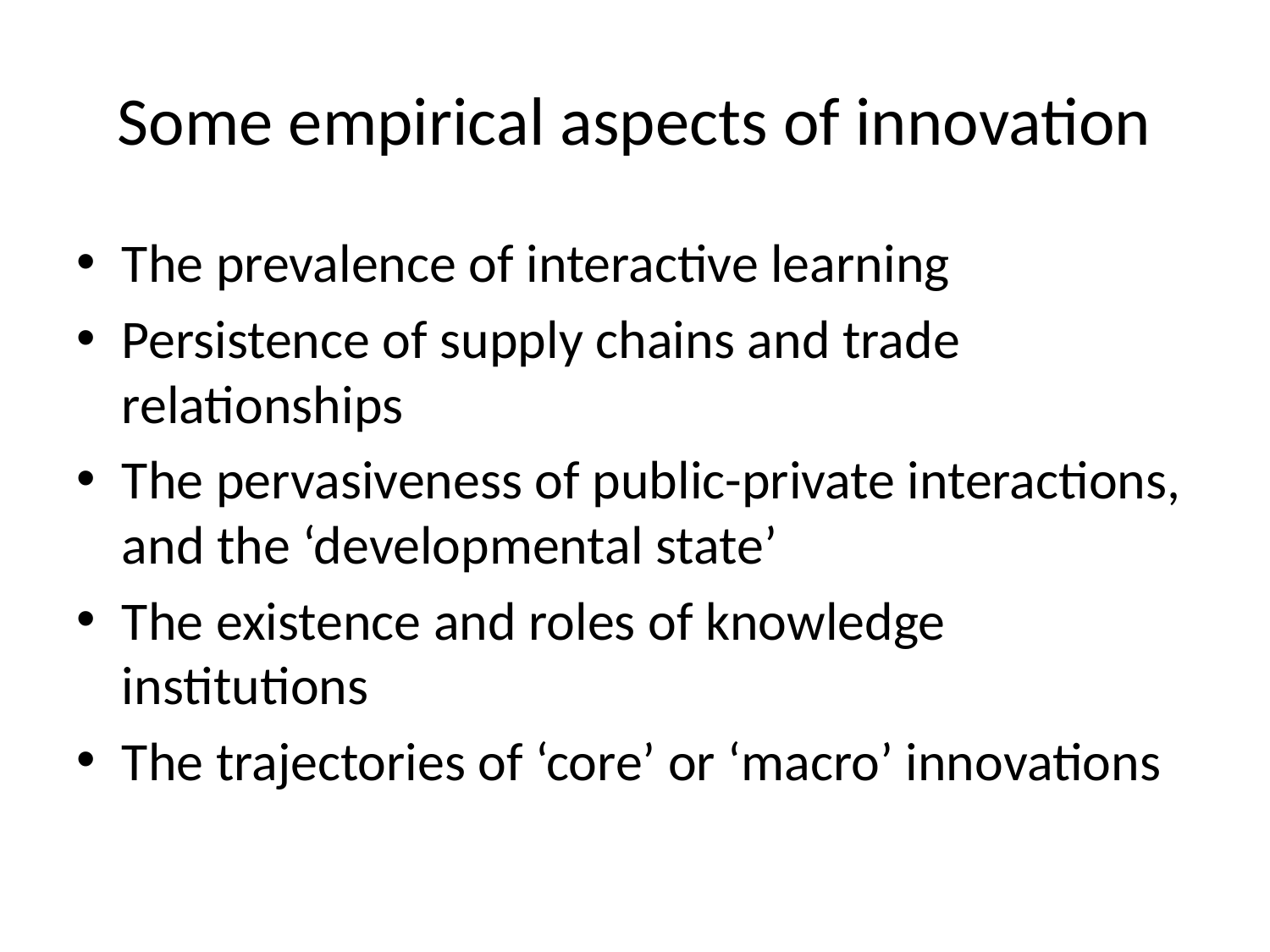

# Some empirical aspects of innovation
The prevalence of interactive learning
Persistence of supply chains and trade relationships
The pervasiveness of public-private interactions, and the ‘developmental state’
The existence and roles of knowledge institutions
The trajectories of ‘core’ or ‘macro’ innovations